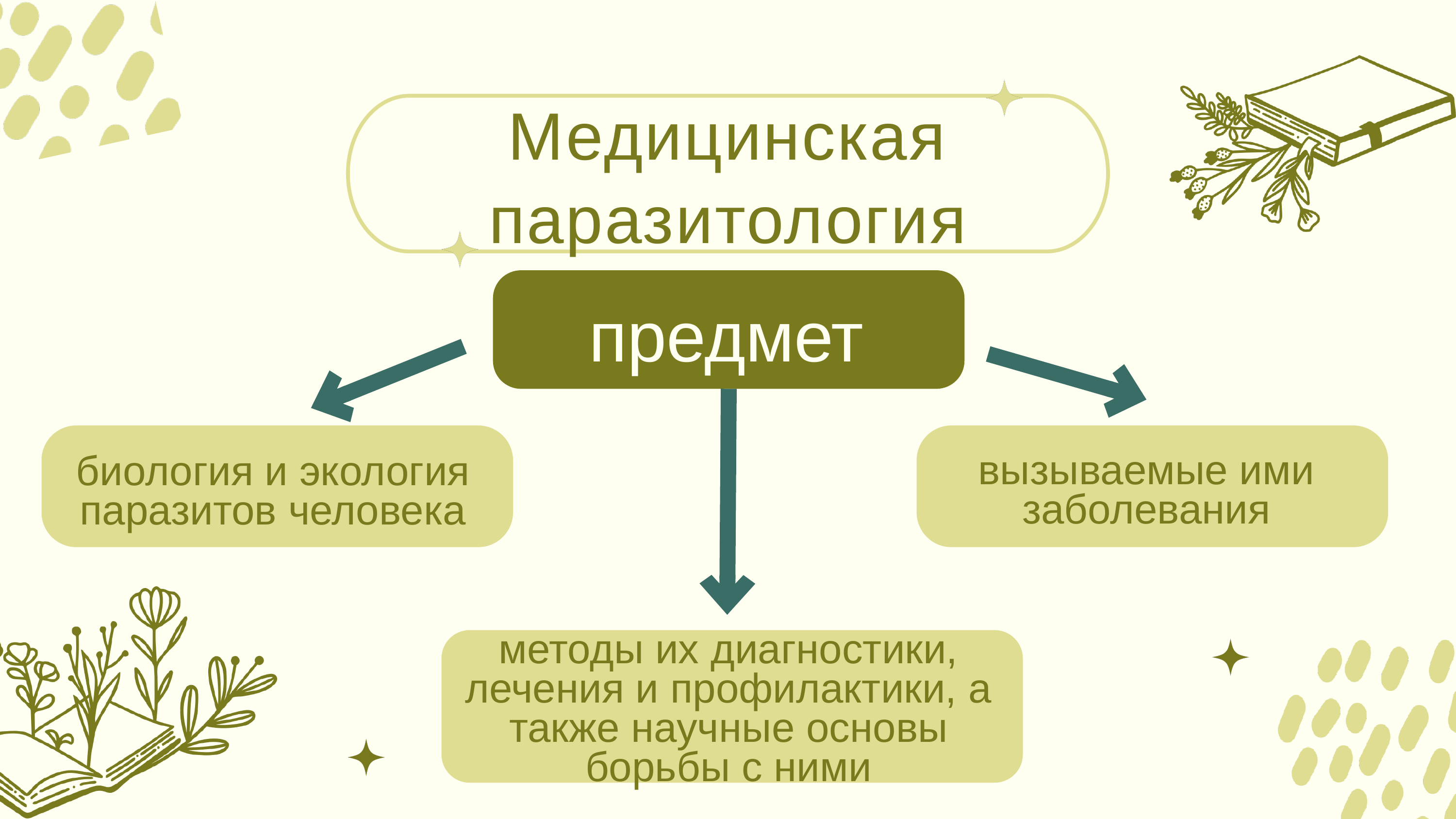

Медицинская паразитология

предмет

вызываемые ими заболевания
биология и экология паразитов человека

методы их диагностики, лечения и профилактики, а также научные основы борьбы с ними